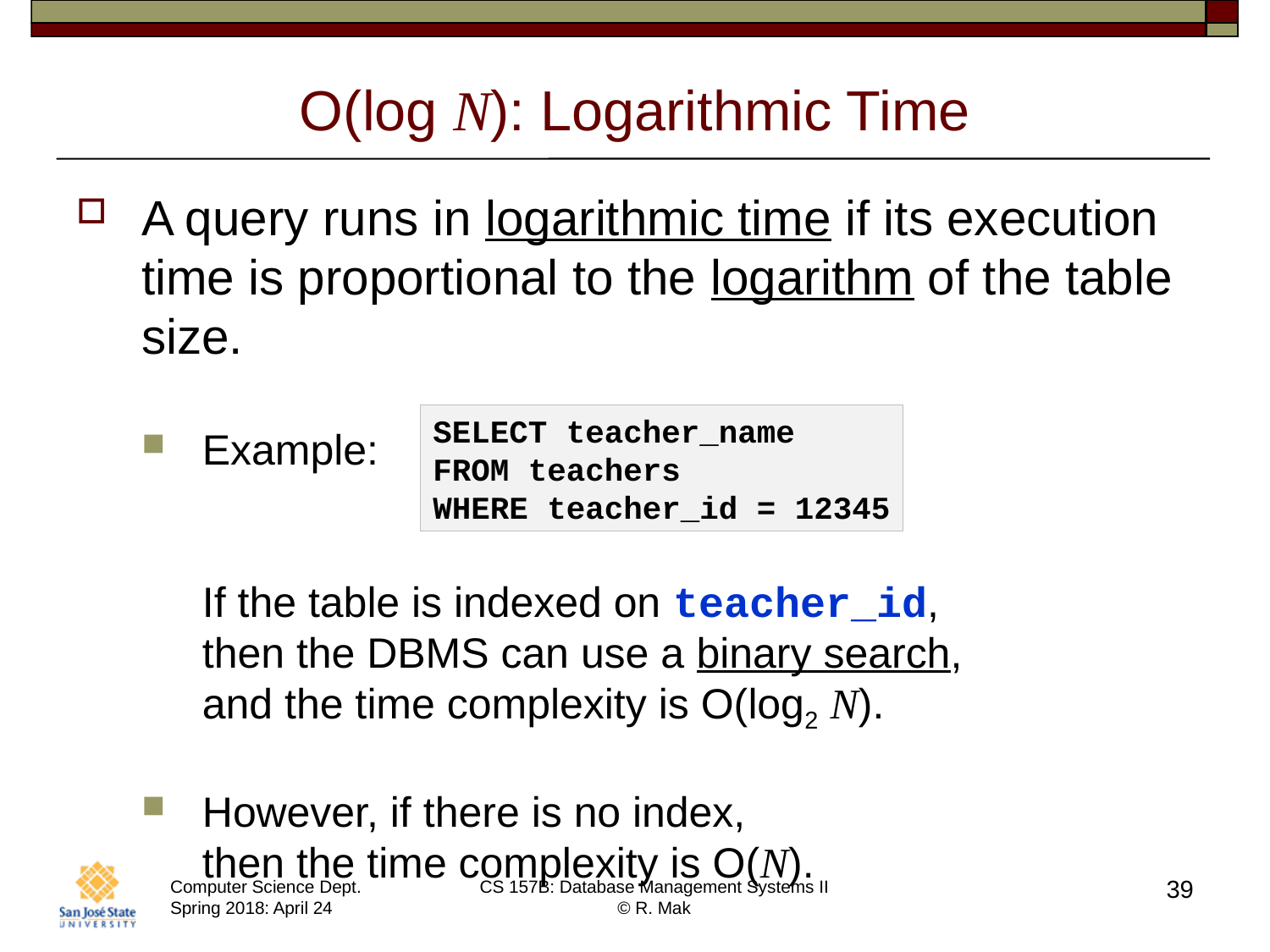

# O(log N): Logarithmic Time
A query runs in logarithmic time if its execution time is proportional to the logarithm of the table size.

Example:
If the table is indexed on teacher_id,
then the DBMS can use a binary search,
and the time complexity is O(log2 N).

However, if there is no index,
then the time complexity is O(N).

SELECT teacher_name
FROM teachers
WHERE teacher_id = 12345
39